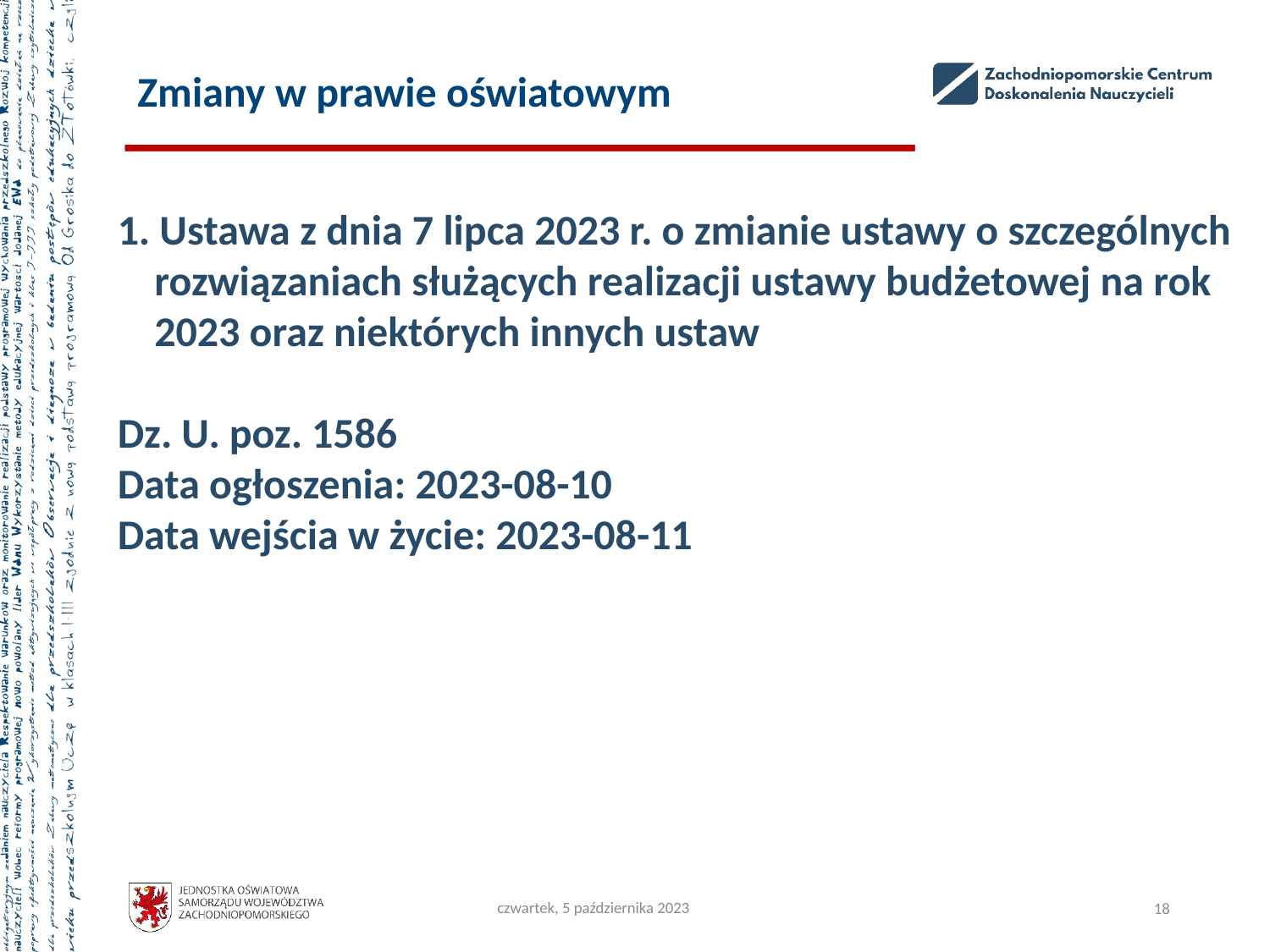

# Zmiany w prawie oświatowym
1. Ustawa z dnia 7 lipca 2023 r. o zmianie ustawy o szczególnych rozwiązaniach służących realizacji ustawy budżetowej na rok 2023 oraz niektórych innych ustaw

Dz. U. poz. 1586
Data ogłoszenia: 2023-08-10
Data wejścia w życie: 2023-08-11

czwartek, 5 października 2023
18